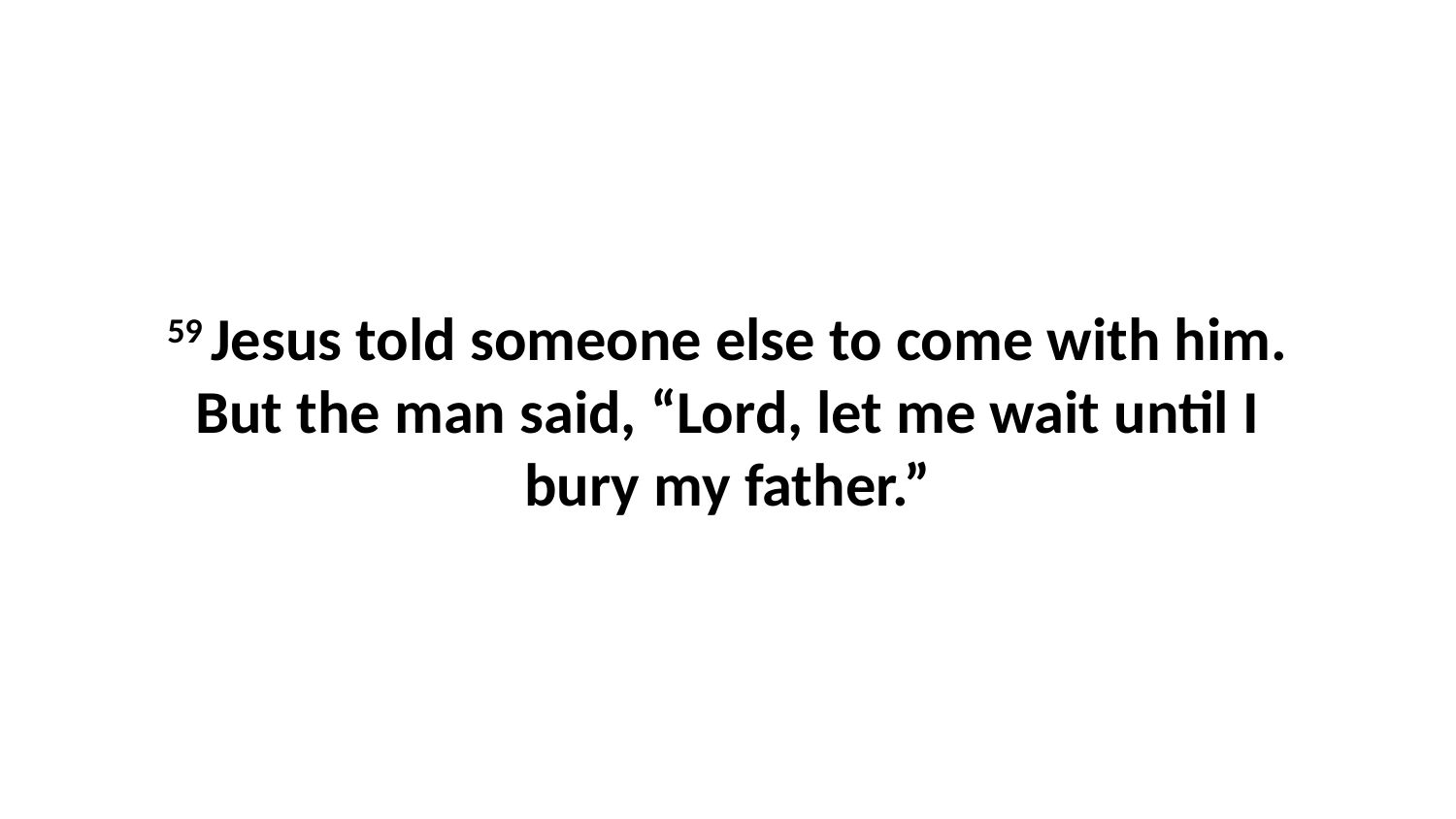

59 Jesus told someone else to come with him. But the man said, “Lord, let me wait until I bury my father.”